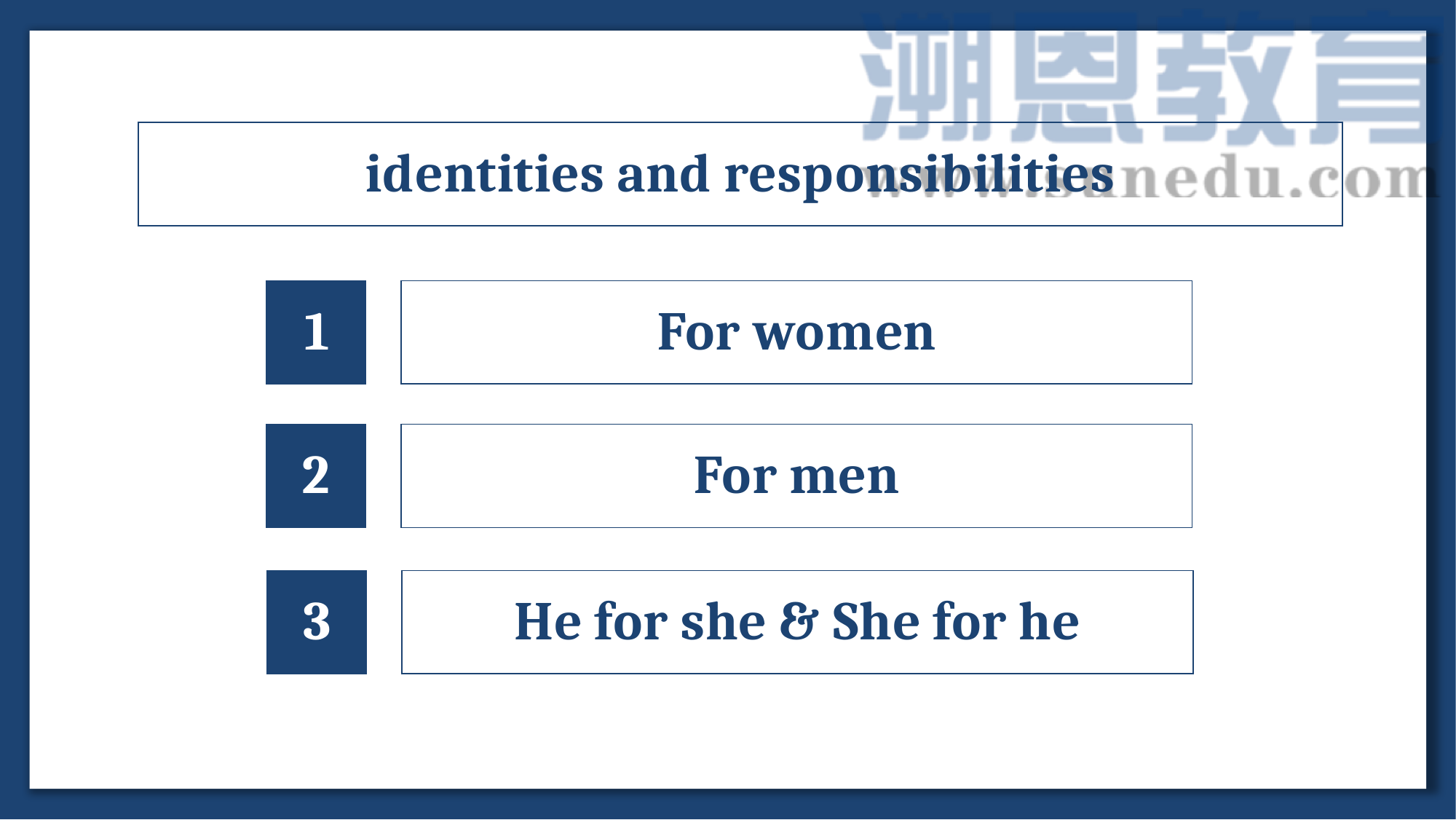

identities and responsibilities
1
For women
2
For men
3
He for she & She for he